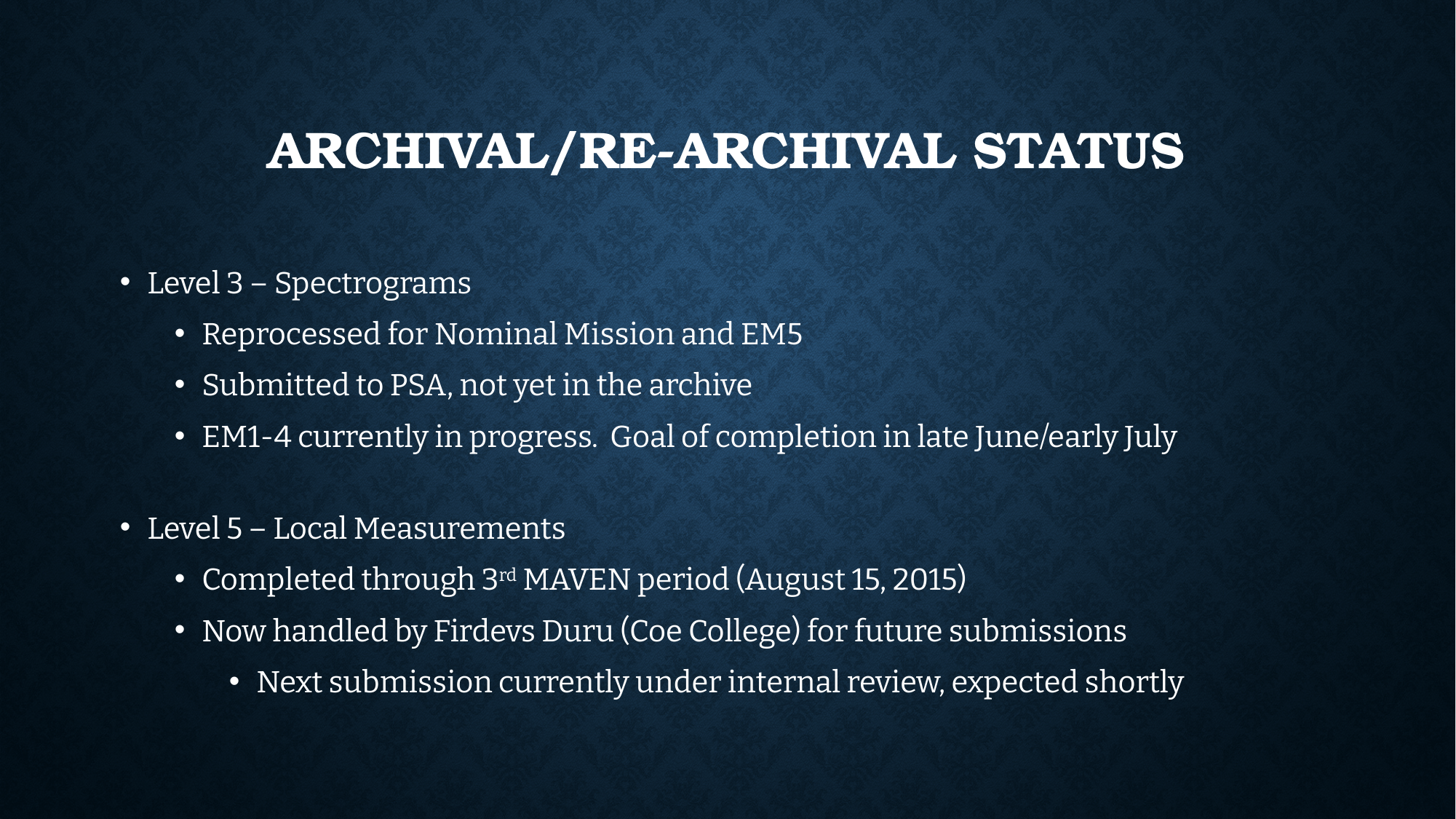

# Archival/Re-archival status
Level 3 – Spectrograms
Reprocessed for Nominal Mission and EM5
Submitted to PSA, not yet in the archive
EM1-4 currently in progress.  Goal of completion in late June/early July

Level 5 – Local Measurements
Completed through 3rd MAVEN period (August 15, 2015)
Now handled by Firdevs Duru (Coe College) for future submissions
Next submission currently under internal review, expected shortly